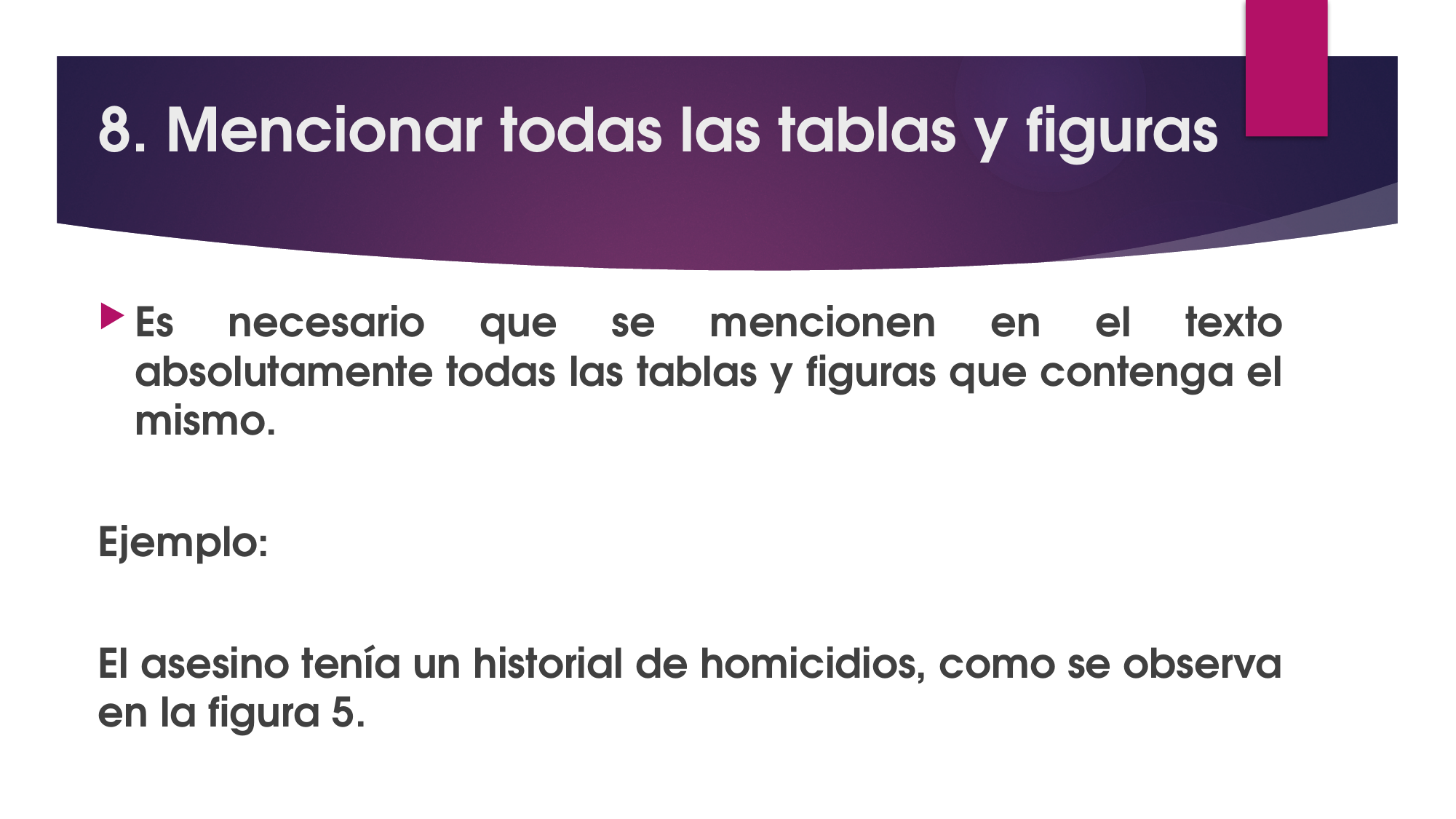

# 8. Mencionar todas las tablas y figuras
Es necesario que se mencionen en el texto absolutamente todas las tablas y figuras que contenga el mismo.

Ejemplo:

El asesino tenía un historial de homicidios, como se observa en la figura 5.